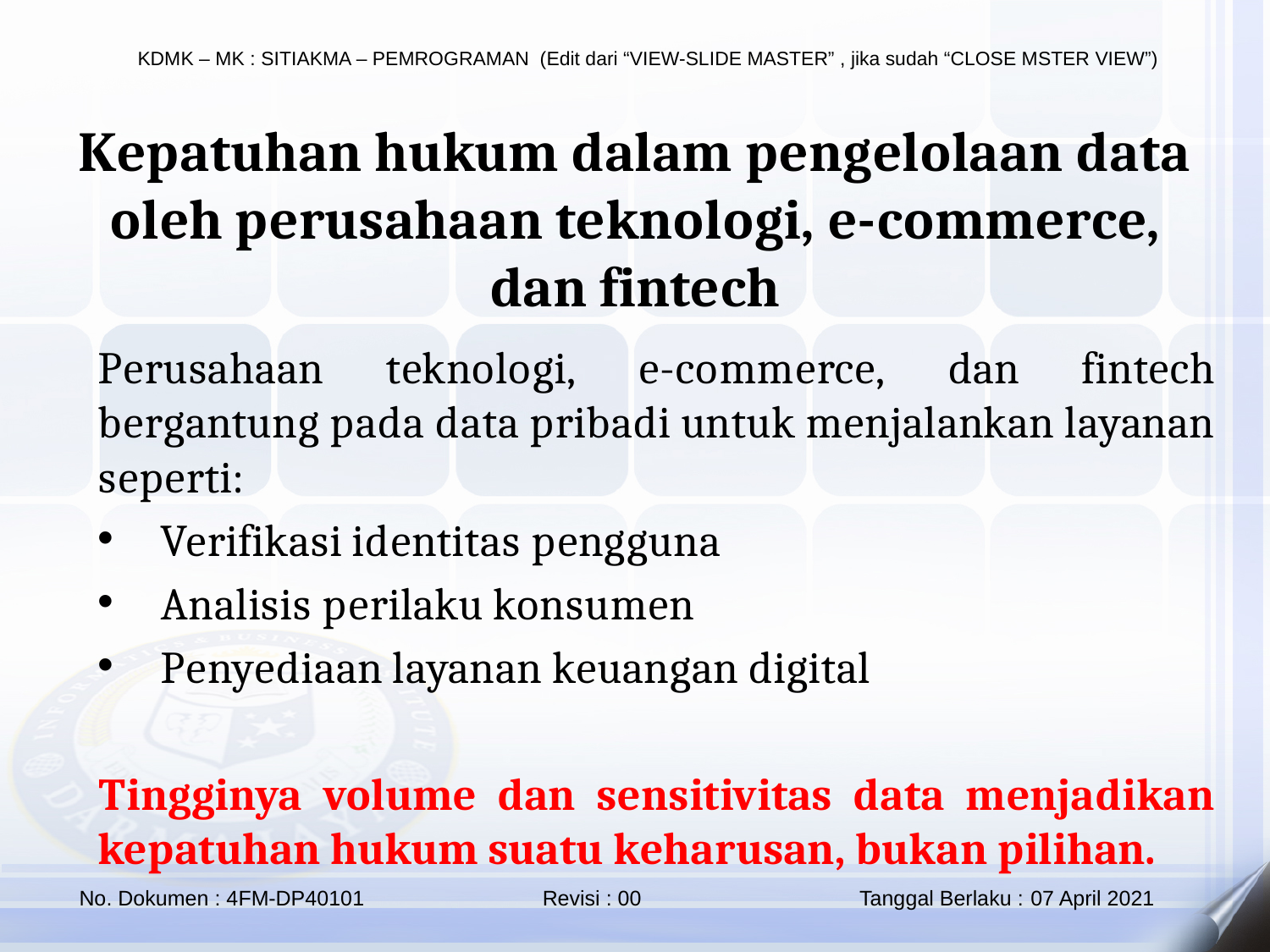

Kepatuhan hukum dalam pengelolaan data oleh perusahaan teknologi, e-commerce, dan fintech
Perusahaan teknologi, e-commerce, dan fintech bergantung pada data pribadi untuk menjalankan layanan seperti:
Verifikasi identitas pengguna
Analisis perilaku konsumen
Penyediaan layanan keuangan digital

Tingginya volume dan sensitivitas data menjadikan kepatuhan hukum suatu keharusan, bukan pilihan.